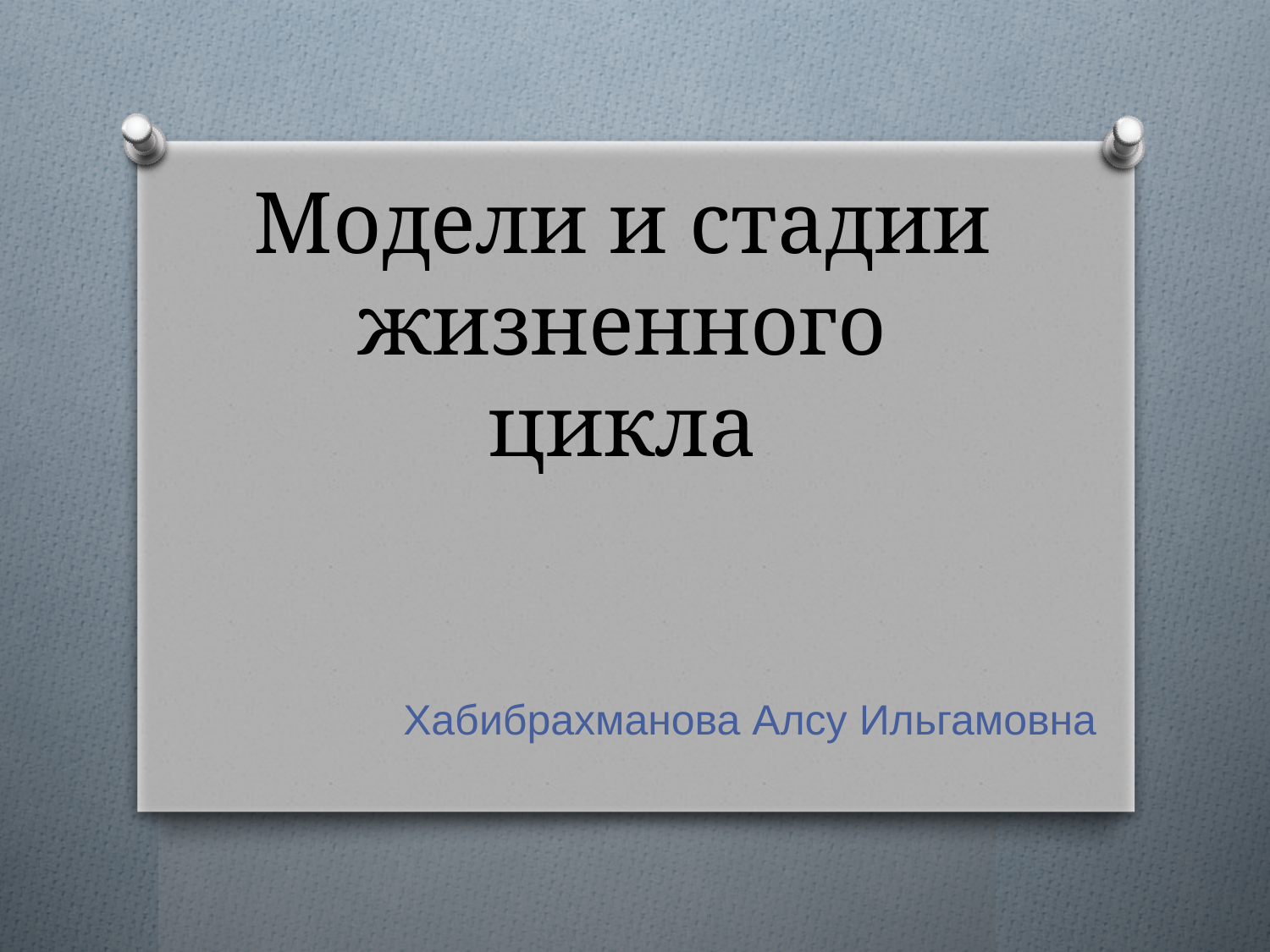

# Модели и стадии жизненного цикла
Хабибрахманова Алсу Ильгамовна